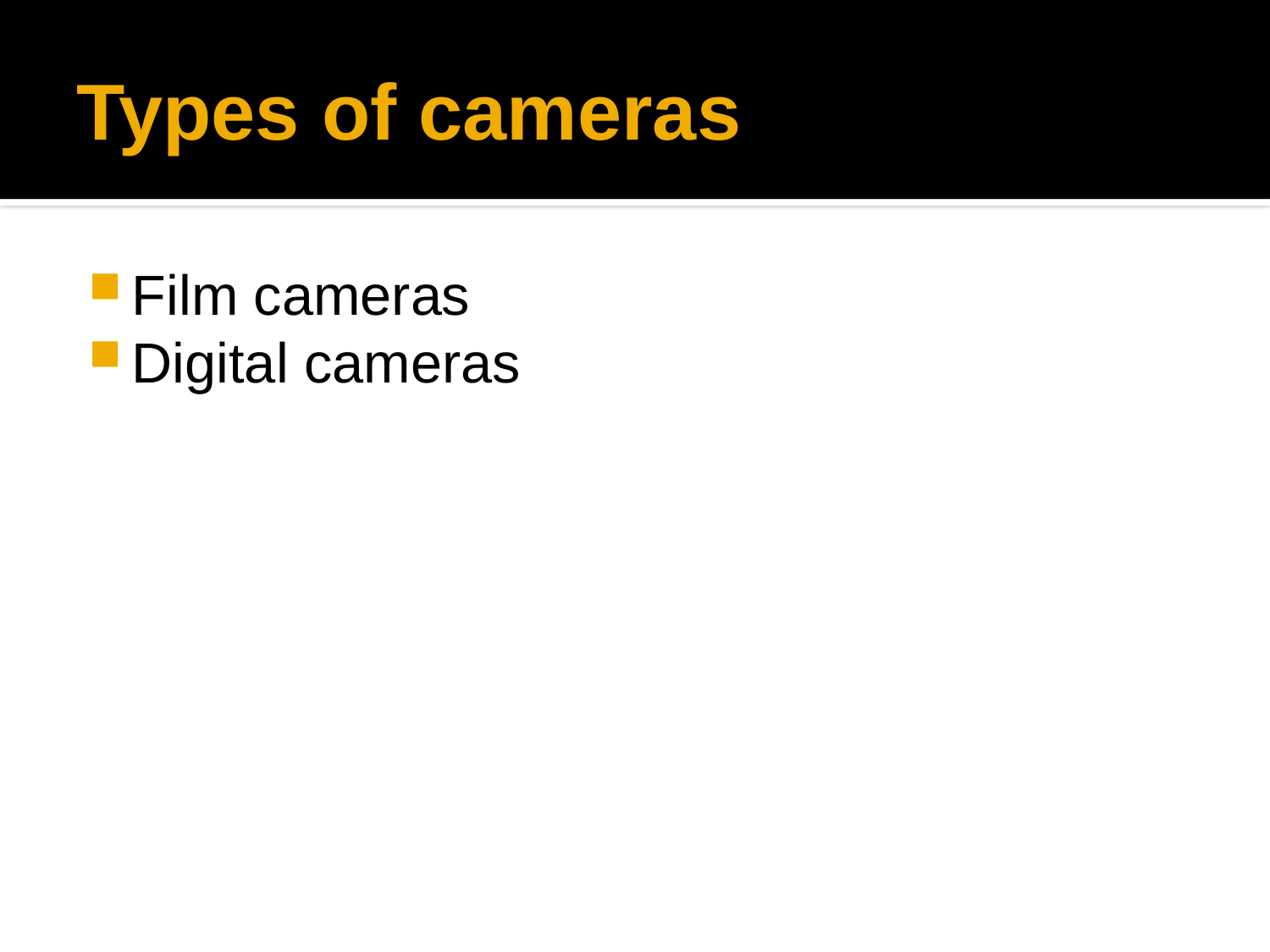

# Types of cameras
Film cameras
Digital cameras